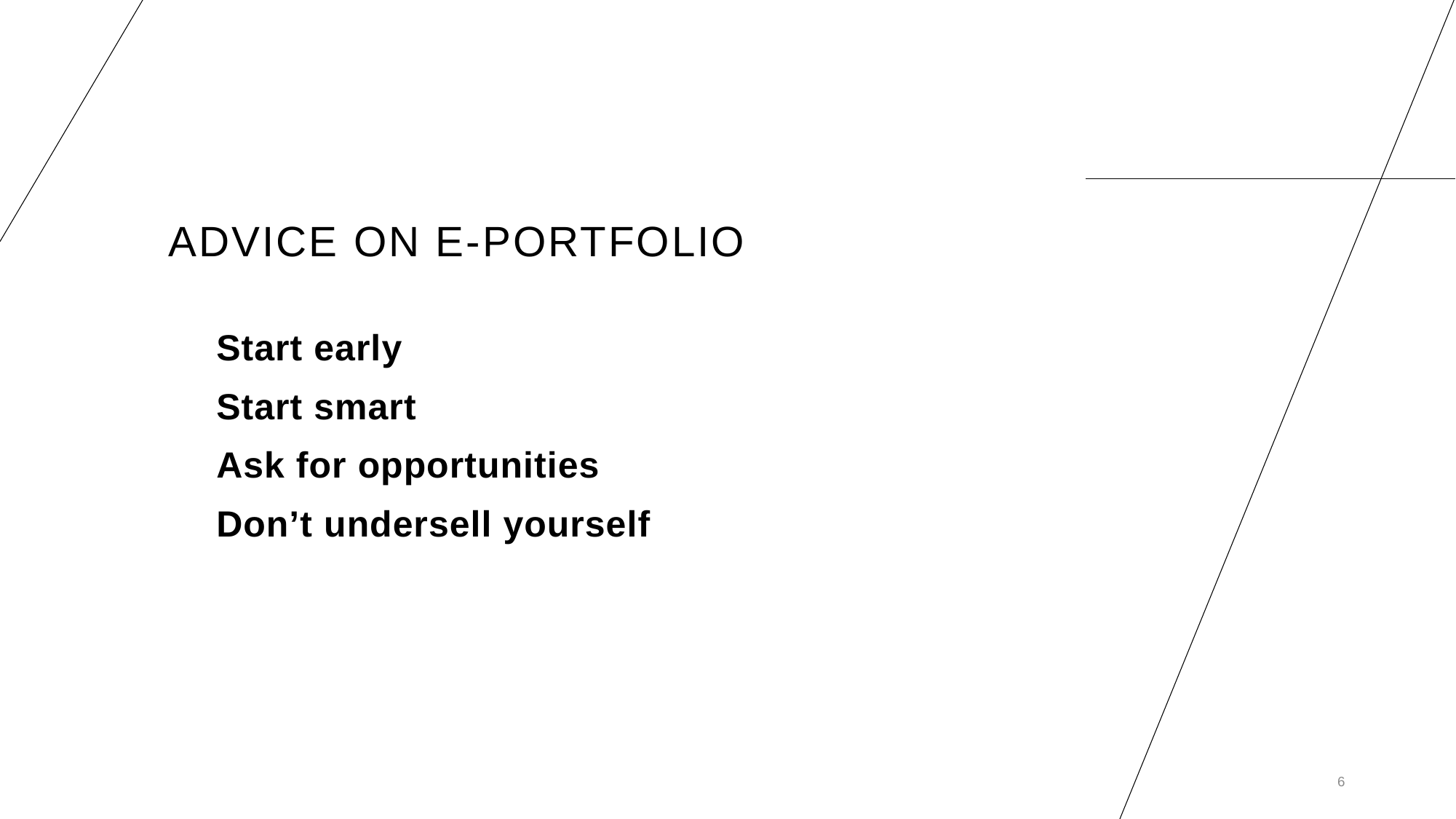

# Advice on e-portfolio
Start early
Start smart
Ask for opportunities
Don’t undersell yourself

6